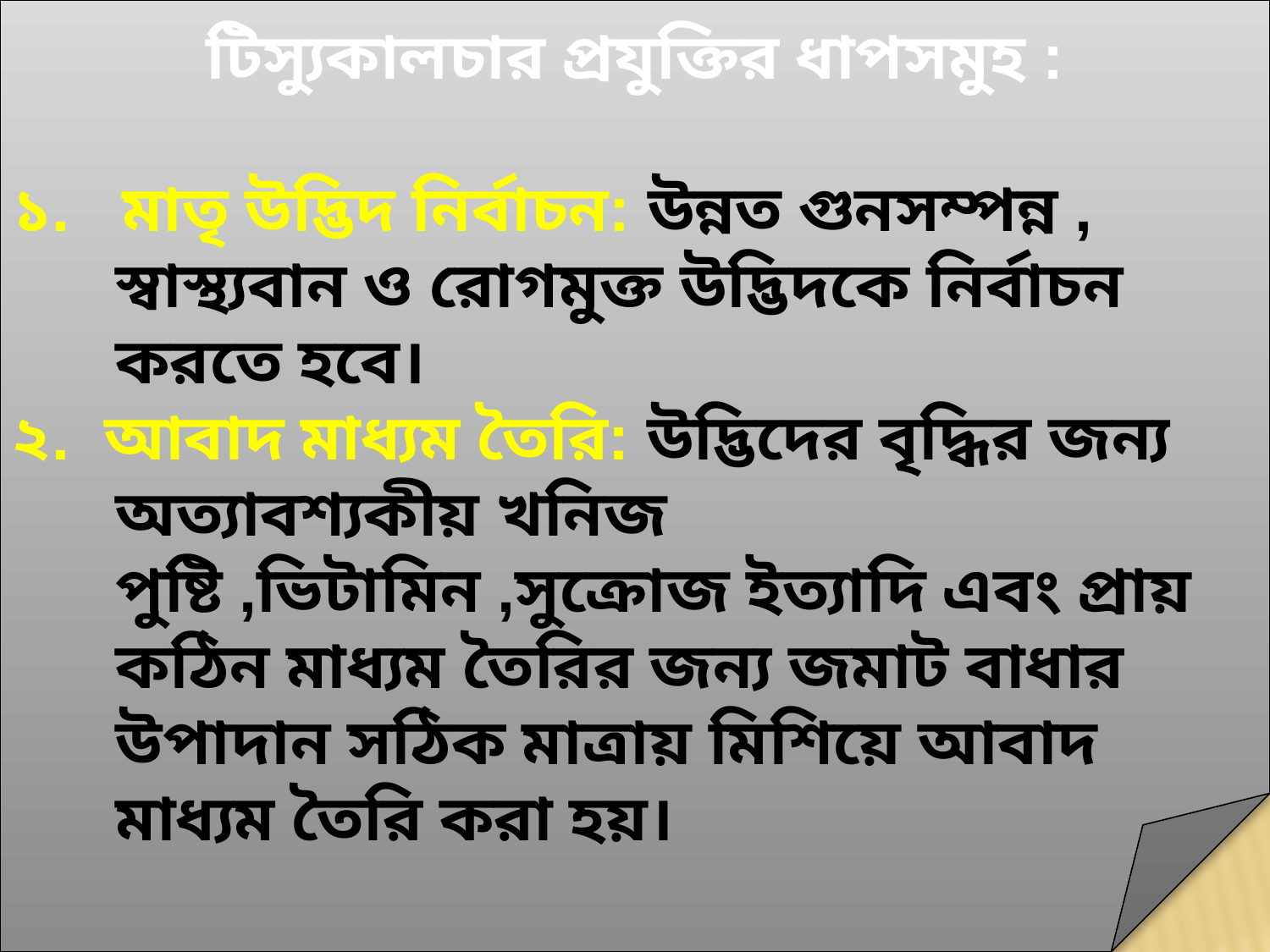

টিস্যুকালচার প্রযুক্তির ধাপসমুহ :

১.   মাতৃ উদ্ভিদ নির্বাচন: উন্নত গুনসম্পন্ন , স্বাস্থ্যবান ও রোগমুক্ত উদ্ভিদকে নির্বাচন করতে হবে।
২.  আবাদ মাধ্যম তৈরি: উদ্ভিদের বৃদ্ধির জন্য অত্যাবশ্যকীয় খনিজ পুষ্টি ,ভিটামিন ,সুক্রোজ ইত্যাদি এবং প্রায় কঠিন মাধ্যম তৈরির জন্য জমাট বাধার উপাদান সঠিক মাত্রায় মিশিয়ে আবাদ মাধ্যম তৈরি করা হয়।